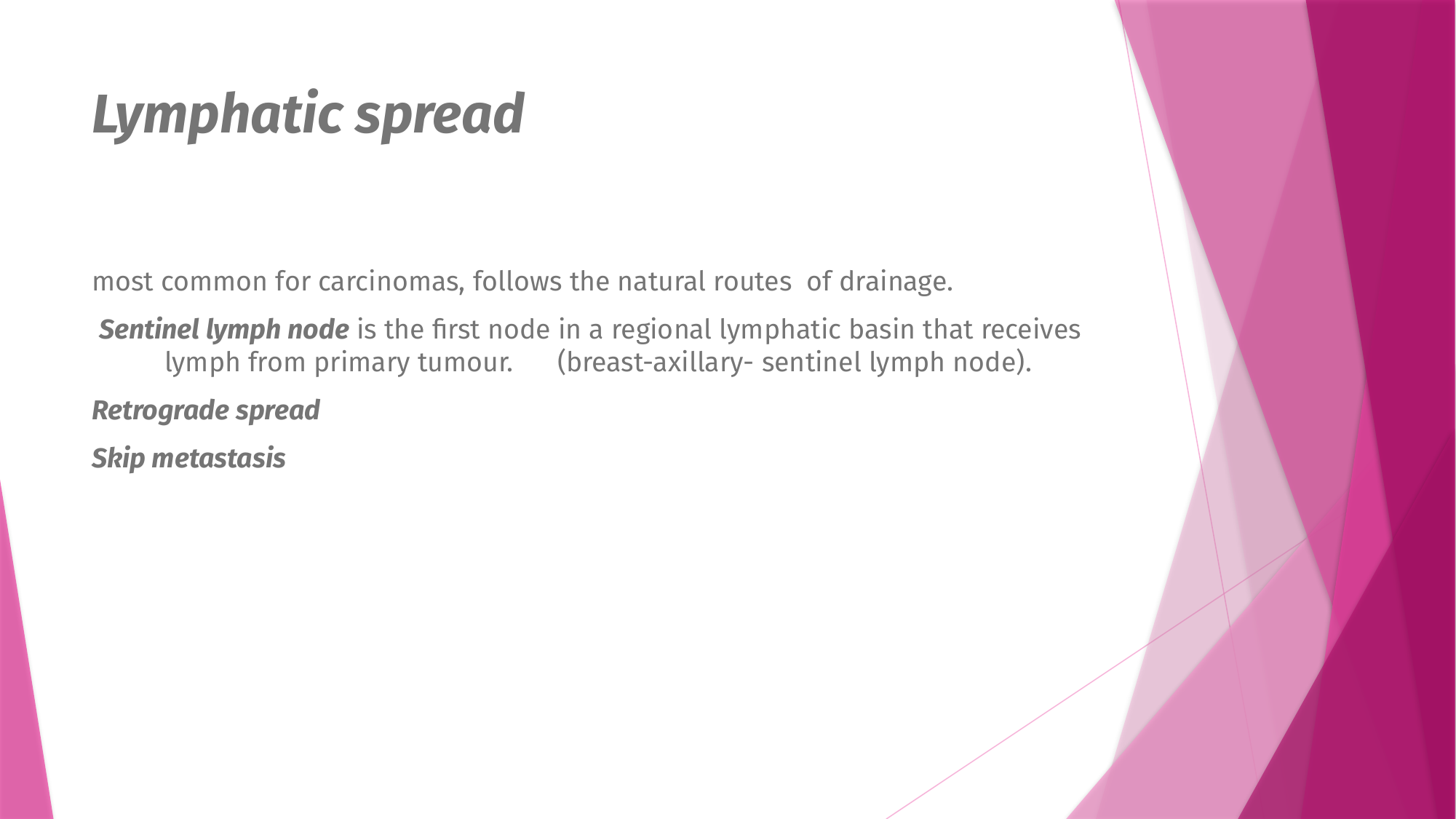

# Lymphatic spread
most common for carcinomas, follows the natural routes  of drainage.
 Sentinel lymph node is the first node in a regional lymphatic basin that receives lymph from primary tumour.      (breast-axillary- sentinel lymph node).
Retrograde spread
Skip metastasis